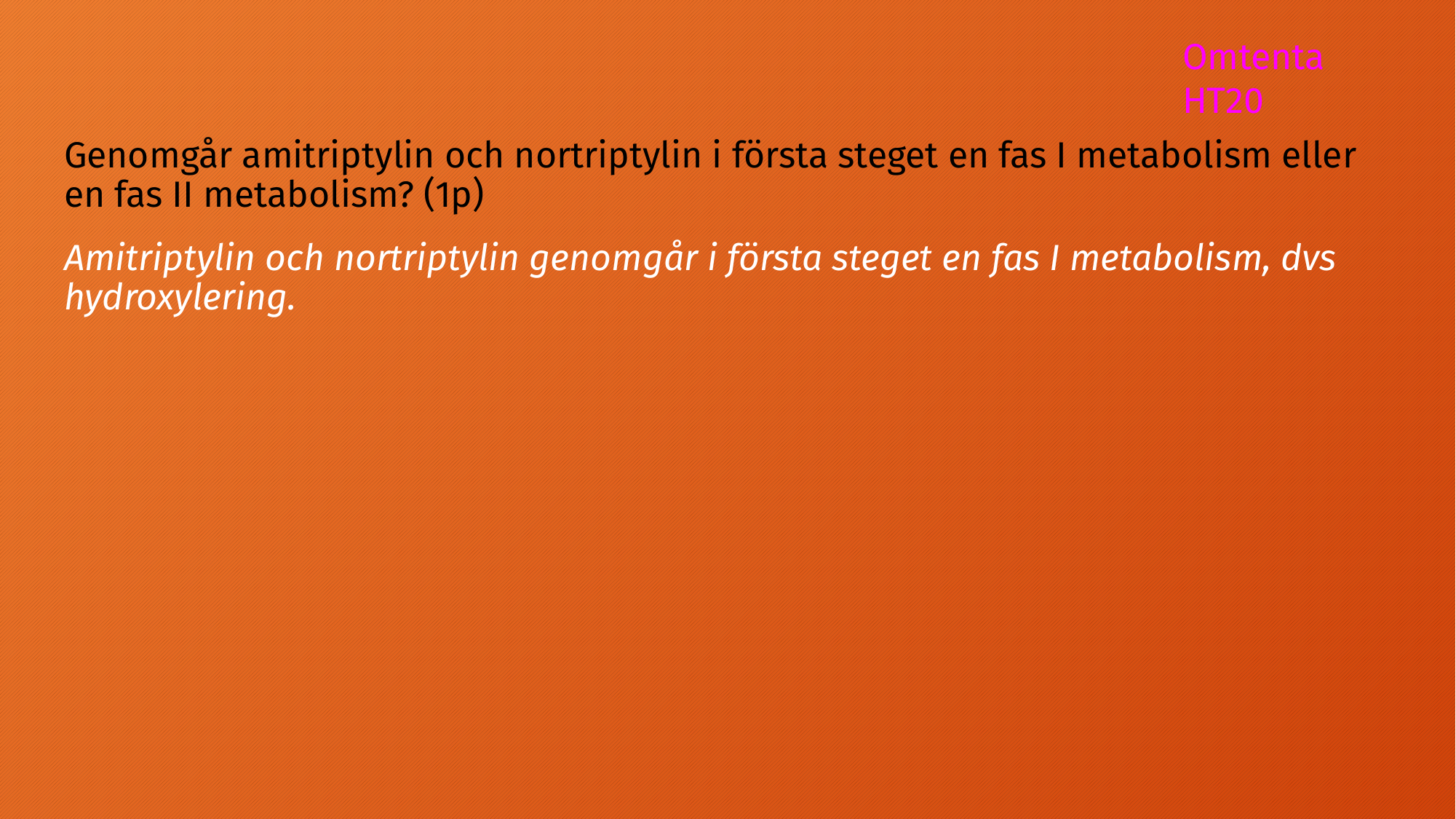

Omtenta HT20
Genomgår amitriptylin och nortriptylin i första steget en fas I metabolism eller en fas II metabolism? (1p)
Amitriptylin och nortriptylin genomgår i första steget en fas I metabolism, dvs hydroxylering.